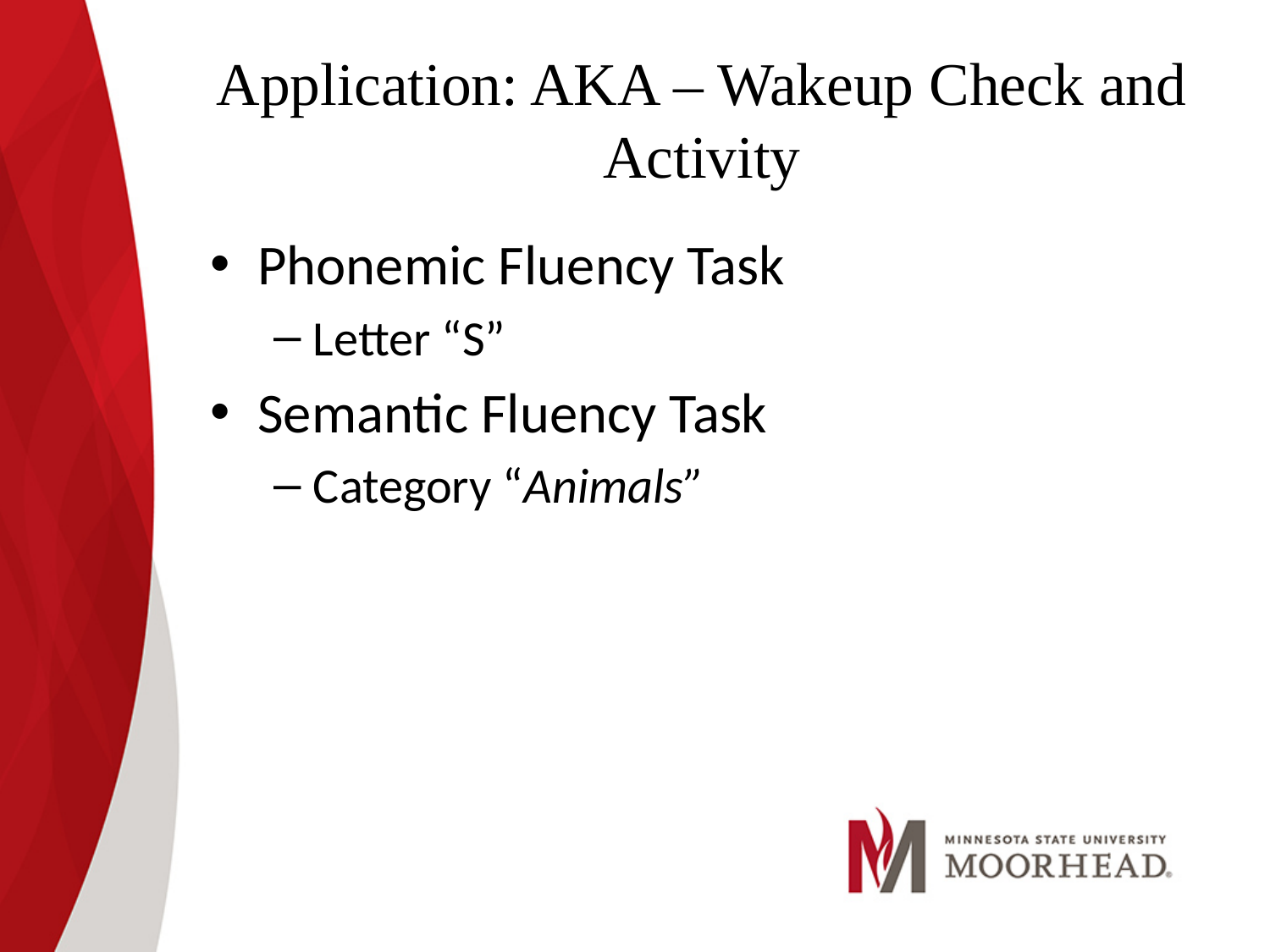

# Application: AKA – Wakeup Check and Activity
Phonemic Fluency Task
Letter “S”
Semantic Fluency Task
Category “Animals”